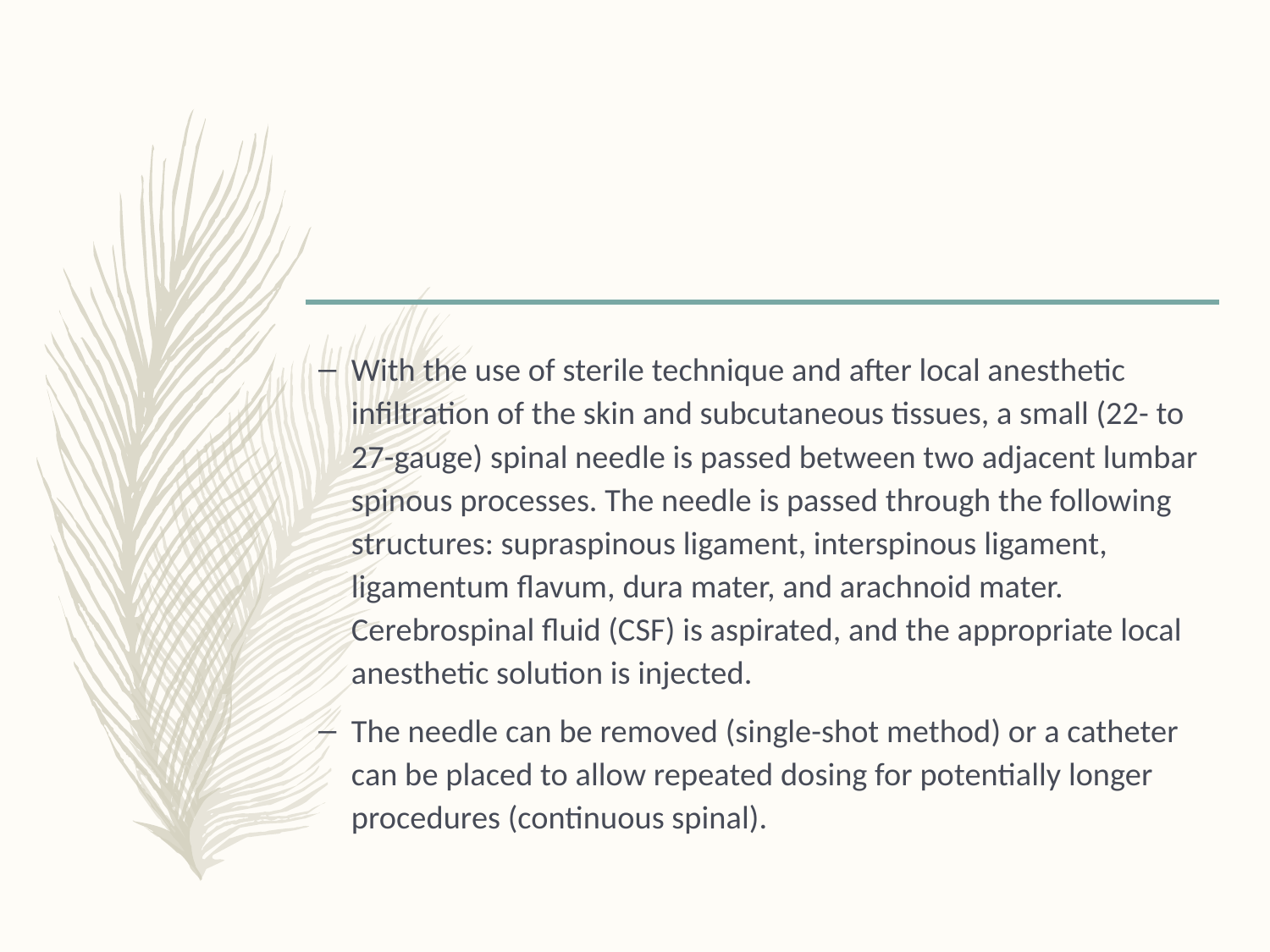

#
With the use of sterile technique and after local anesthetic infiltration of the skin and subcutaneous tissues, a small (22- to 27-gauge) spinal needle is passed between two adjacent lumbar spinous processes. The needle is passed through the following structures: supraspinous ligament, interspinous ligament, ligamentum flavum, dura mater, and arachnoid mater. Cerebrospinal fluid (CSF) is aspirated, and the appropriate local anesthetic solution is injected.
The needle can be removed (single-shot method) or a catheter can be placed to allow repeated dosing for potentially longer procedures (continuous spinal).